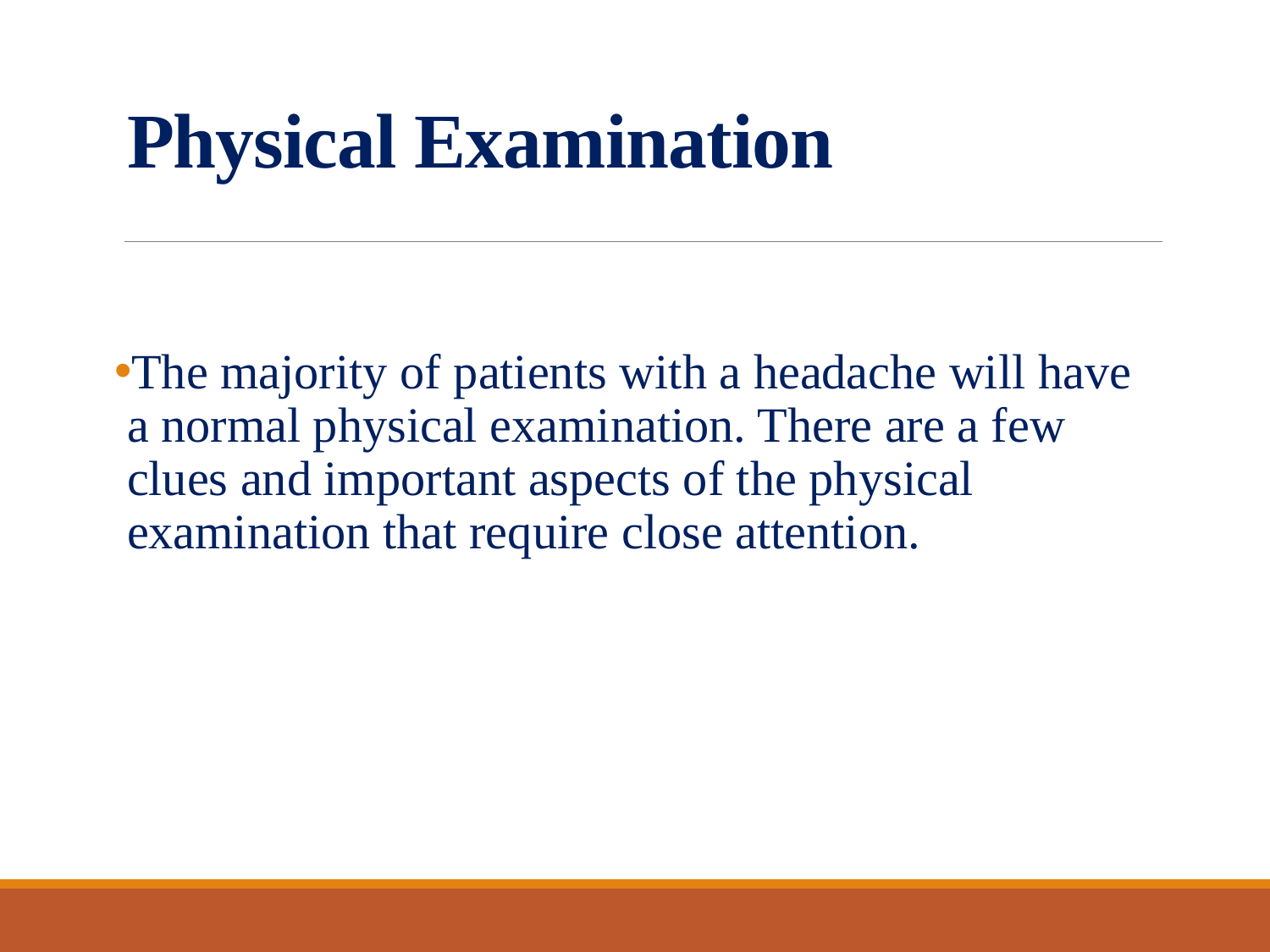

# Physical Examination

The majority of patients with a headache will have a normal physical examination. There are a few clues and important aspects of the physical examination that require close attention.